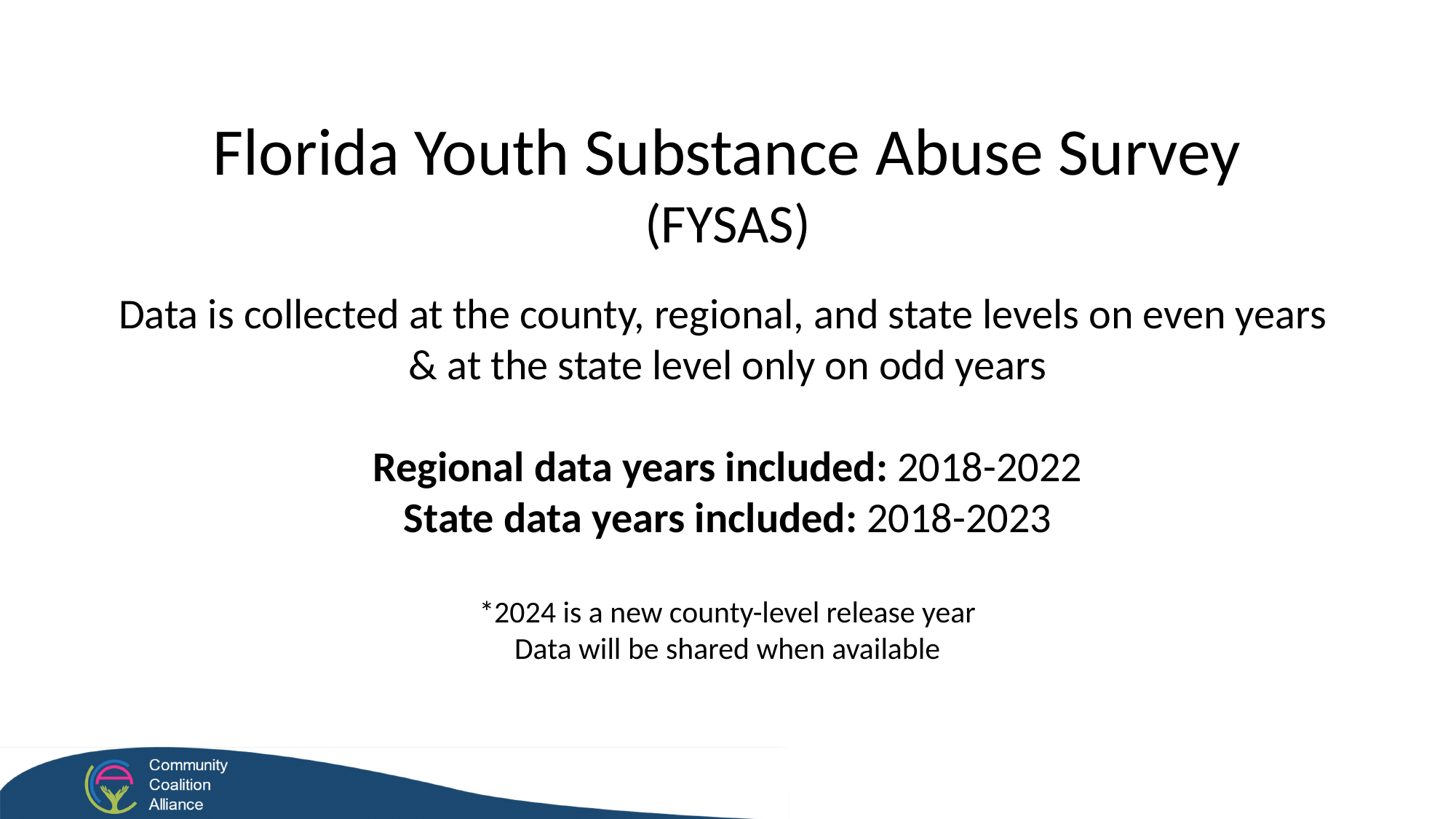

Florida Youth Substance Abuse Survey
(FYSAS)

Data is collected at the county, regional, and state levels on even years
& at the state level only on odd years

Regional data years included: 2018-2022
State data years included: 2018-2023

*2024 is a new county-level release year
Data will be shared when available